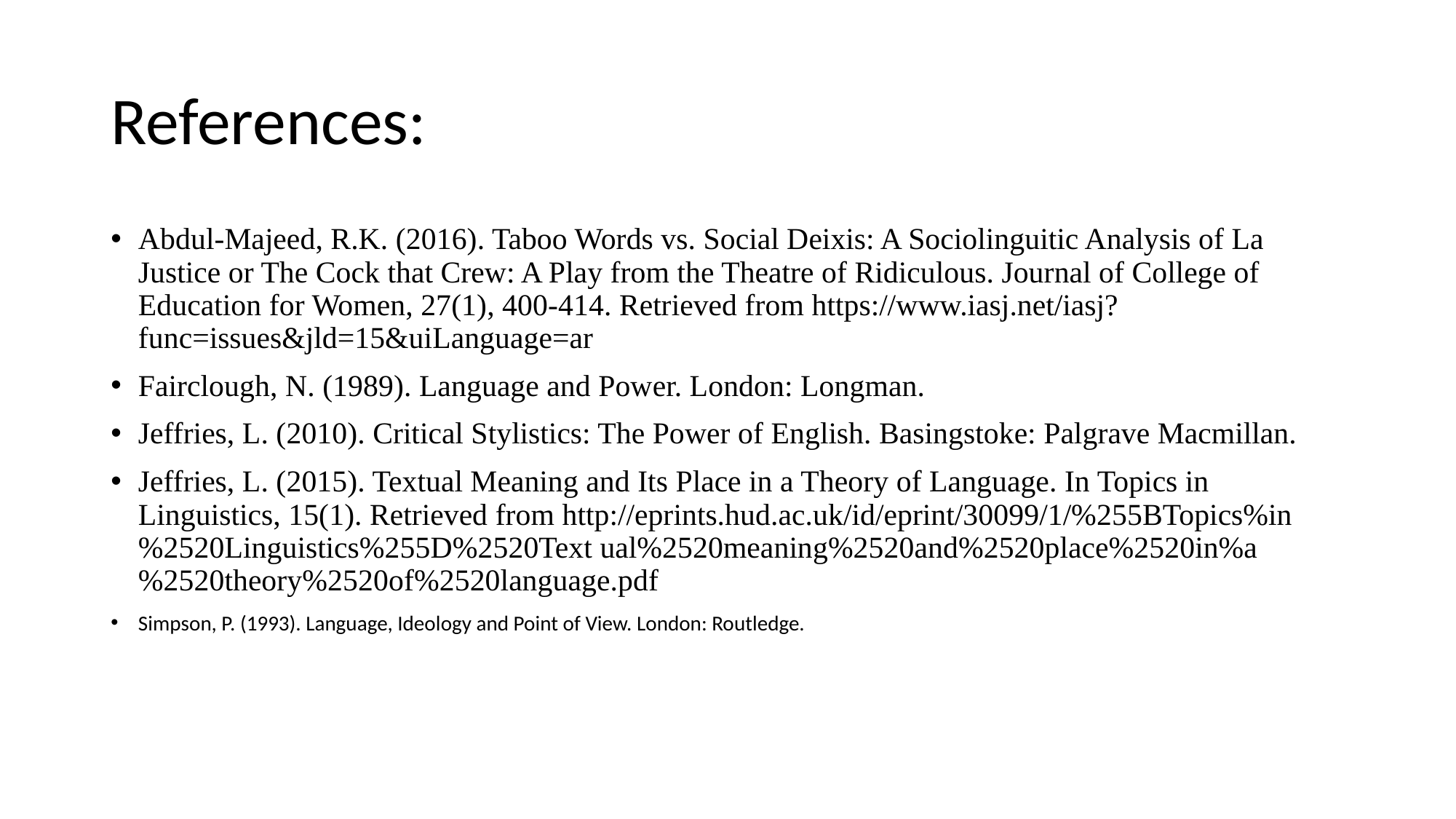

# References:
Abdul-Majeed, R.K. (2016). Taboo Words vs. Social Deixis: A Sociolinguitic Analysis of La Justice or The Cock that Crew: A Play from the Theatre of Ridiculous. Journal of College of Education for Women, 27(1), 400-414. Retrieved from https://www.iasj.net/iasj?func=issues&jld=15&uiLanguage=ar
Fairclough, N. (1989). Language and Power. London: Longman.
Jeffries, L. (2010). Critical Stylistics: The Power of English. Basingstoke: Palgrave Macmillan.
Jeffries, L. (2015). Textual Meaning and Its Place in a Theory of Language. In Topics in Linguistics, 15(1). Retrieved from http://eprints.hud.ac.uk/id/eprint/30099/1/%255BTopics%in%2520Linguistics%255D%2520Text ual%2520meaning%2520and%2520place%2520in%a%2520theory%2520of%2520language.pdf
Simpson, P. (1993). Language, Ideology and Point of View. London: Routledge.